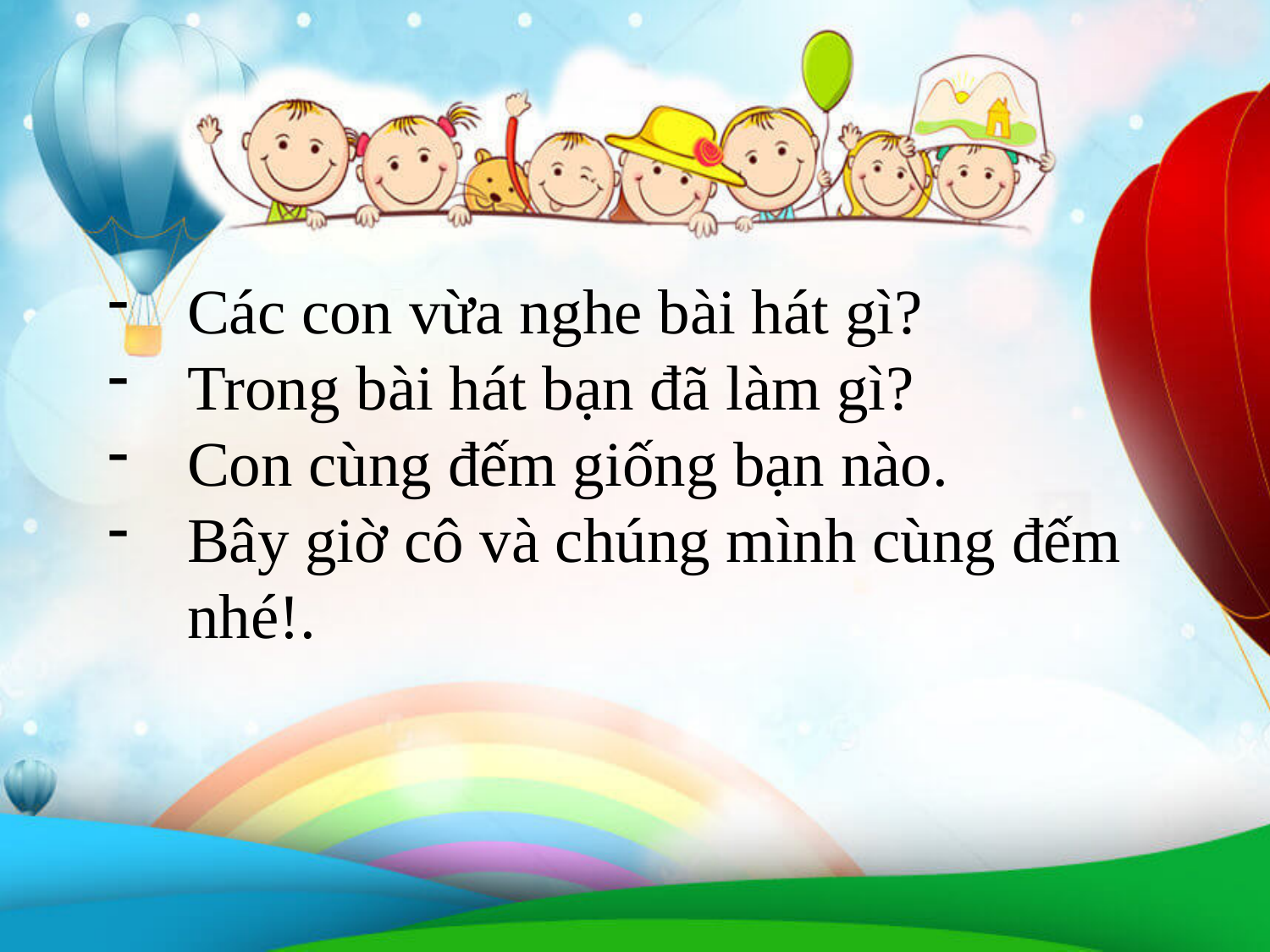

Các con vừa nghe bài hát gì?
Trong bài hát bạn đã làm gì?
Con cùng đếm giống bạn nào.
Bây giờ cô và chúng mình cùng đếm nhé!.